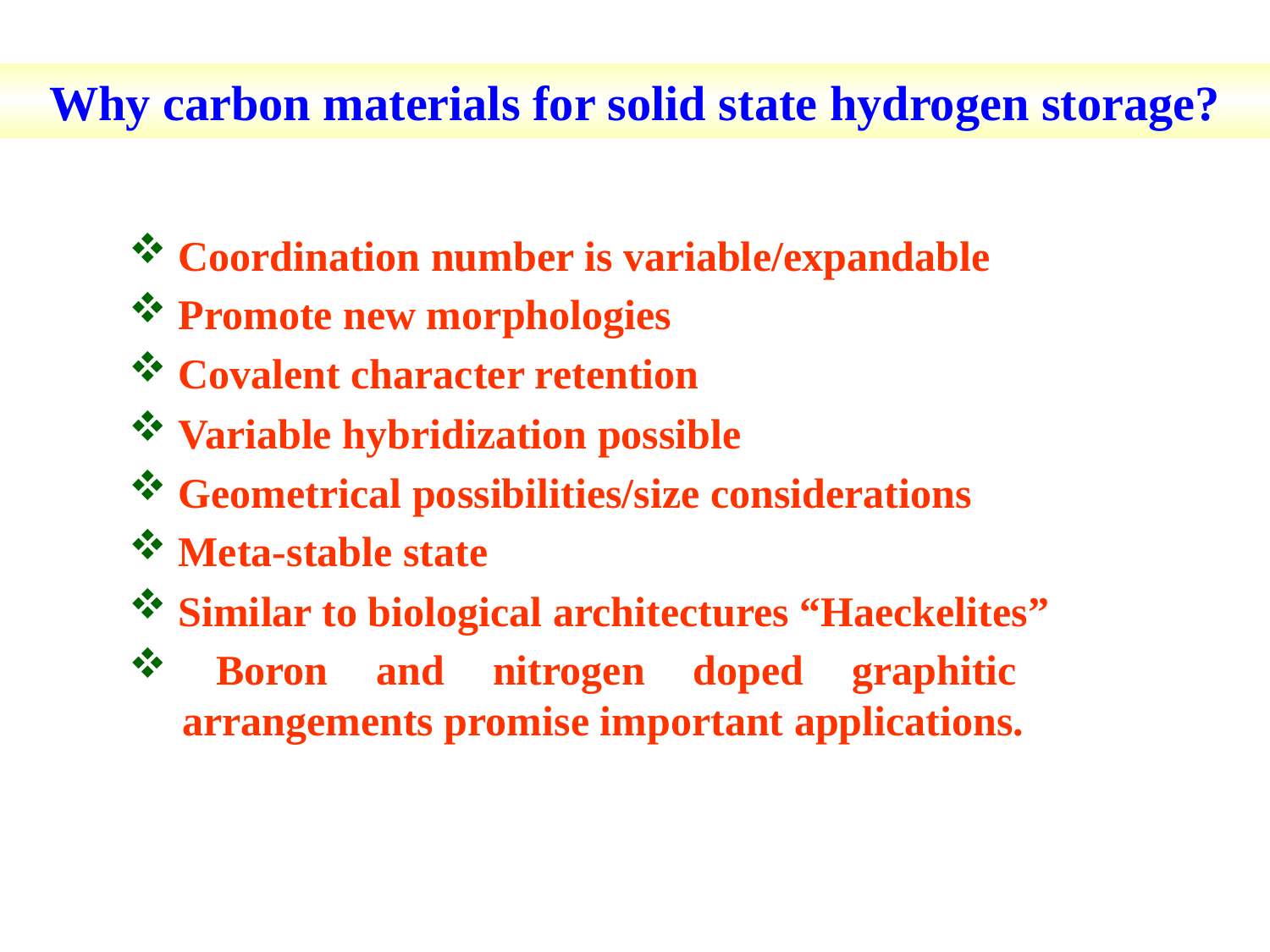

# Why carbon materials for solid state hydrogen storage?
 Coordination number is variable/expandable
 Promote new morphologies
 Covalent character retention
 Variable hybridization possible
 Geometrical possibilities/size considerations
 Meta-stable state
 Similar to biological architectures “Haeckelites”
 Boron and nitrogen doped graphitic
     arrangements promise important applications.